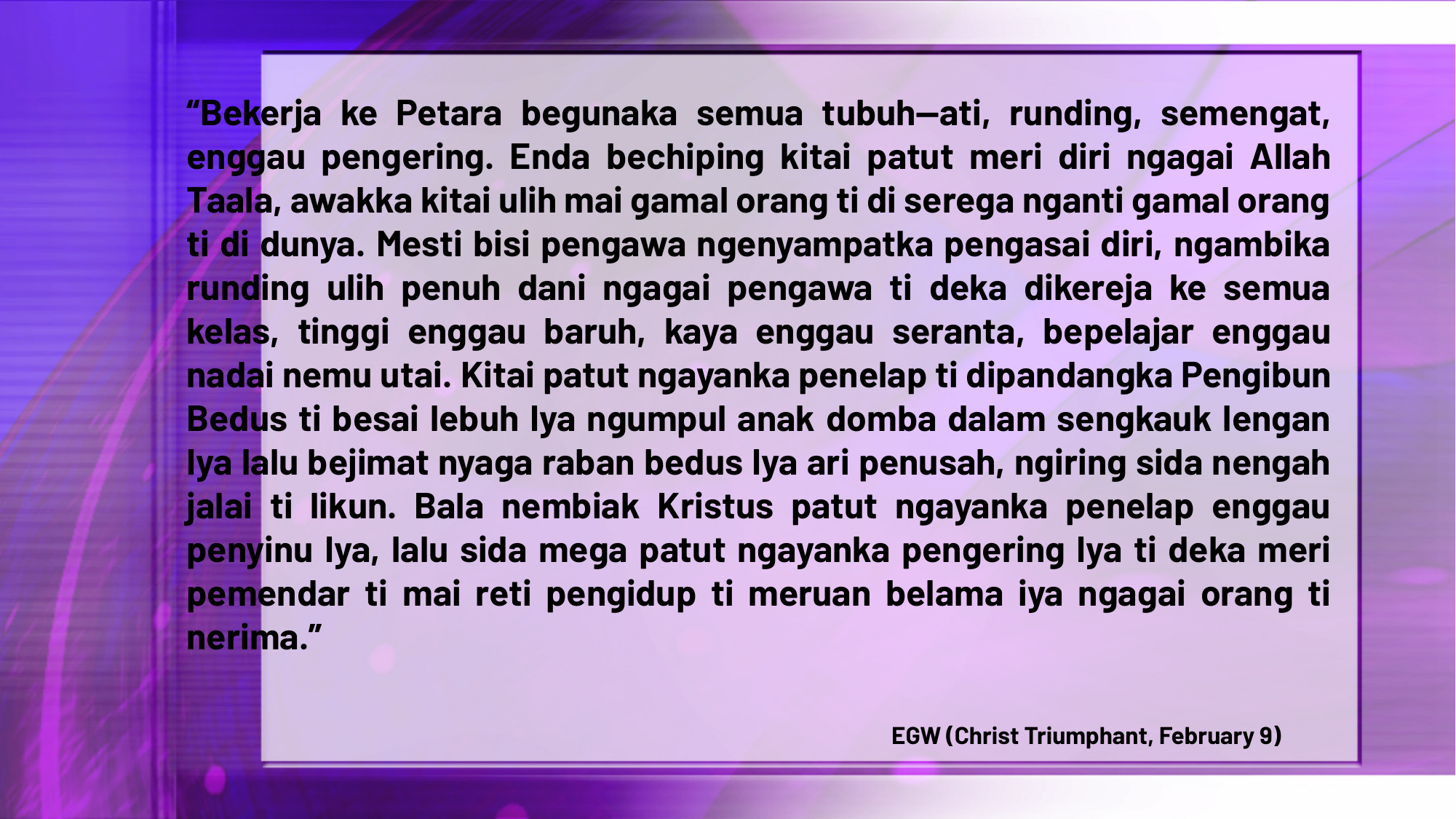

“Bekerja ke Petara begunaka semua tubuh—ati, runding, semengat, enggau pengering. Enda bechiping kitai patut meri diri ngagai Allah Taala, awakka kitai ulih mai gamal orang ti di serega nganti gamal orang ti di dunya. Mesti bisi pengawa ngenyampatka pengasai diri, ngambika runding ulih penuh dani ngagai pengawa ti deka dikereja ke semua kelas, tinggi enggau baruh, kaya enggau seranta, bepelajar enggau nadai nemu utai. Kitai patut ngayanka penelap ti dipandangka Pengibun Bedus ti besai lebuh Iya ngumpul anak domba dalam sengkauk lengan Iya lalu bejimat nyaga raban bedus Iya ari penusah, ngiring sida nengah jalai ti likun. Bala nembiak Kristus patut ngayanka penelap enggau penyinu Iya, lalu sida mega patut ngayanka pengering Iya ti deka meri pemendar ti mai reti pengidup ti meruan belama iya ngagai orang ti nerima.”
EGW (Christ Triumphant, February 9)